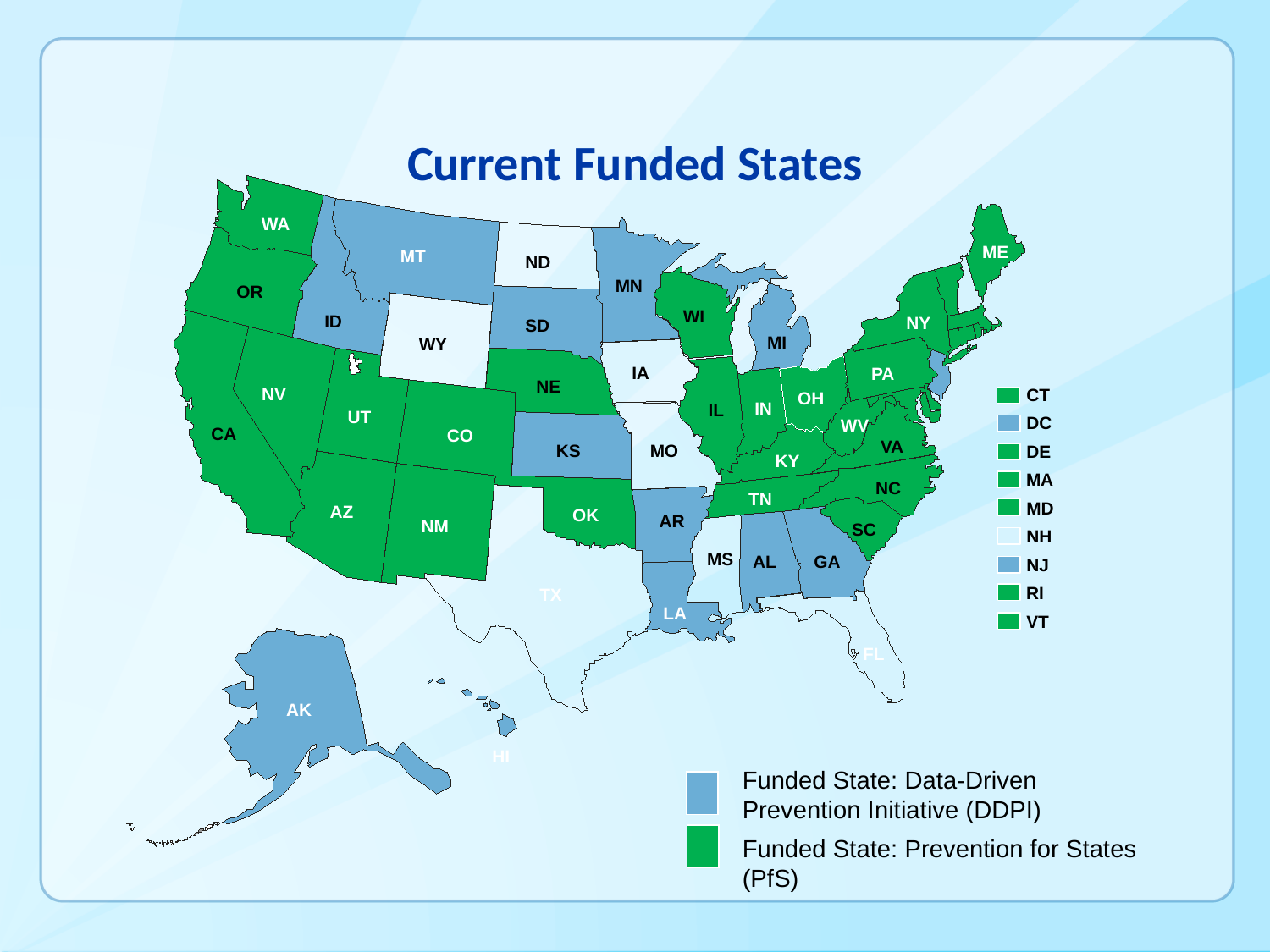

# Current Funded States

WA

ME
MT
ND

MN
OR

WI
ID

NY
SD

MI
WY

IA
PA

NE

NV

CT

OH
IN
IL

UT

DC
WV

CA
CO
VA
KS
MO
DE
KY

MA

NC

TN

MD
AZ
OK

AR

NM

SC
NH
MS
AL
GA
NJ

RI
TX

LA
VT

FL

AK

HI

Funded State: Data-Driven Prevention Initiative (DDPI)
Funded State: Prevention for States (PfS)